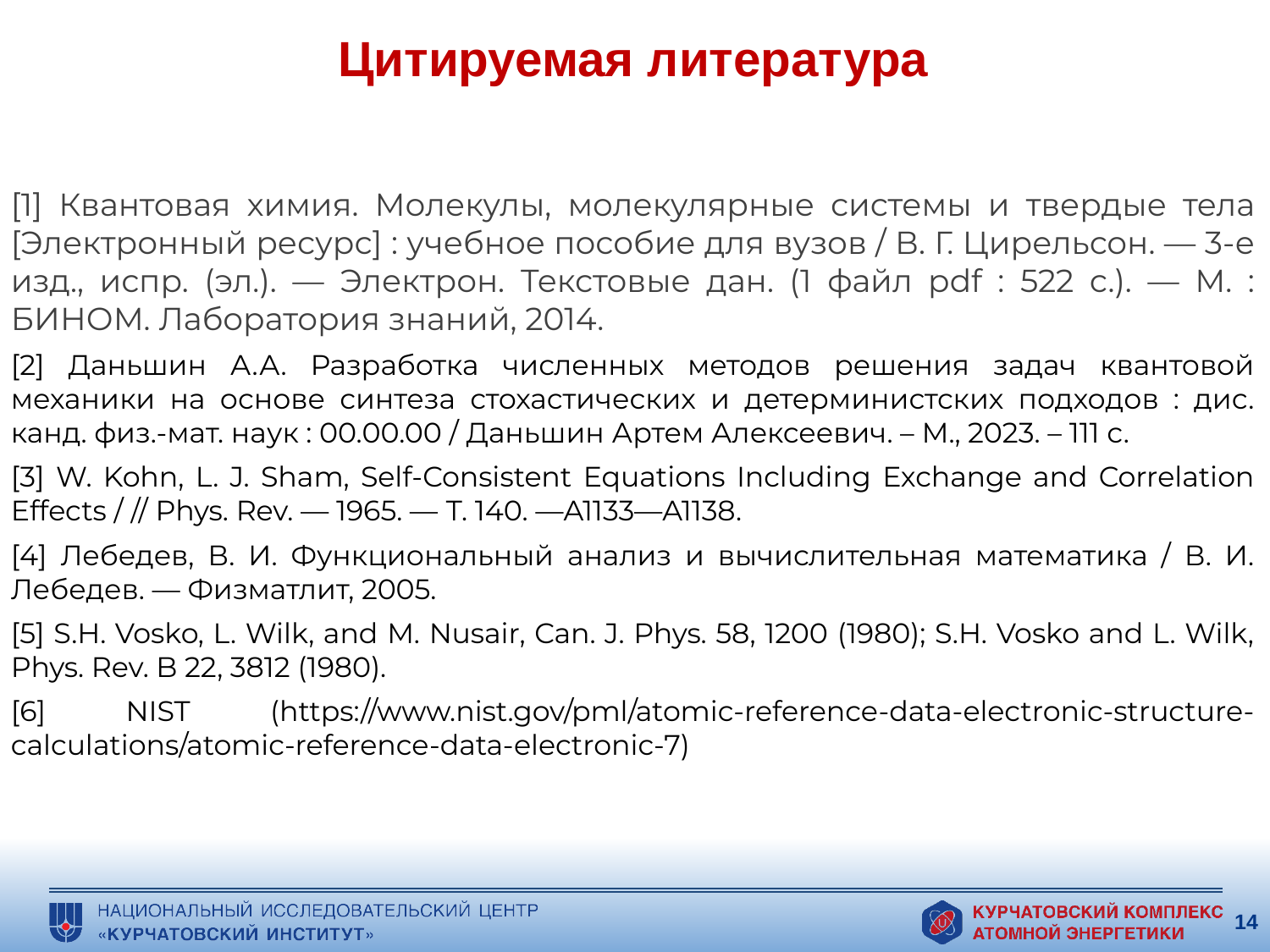

Цитируемая литература
[1] Квантовая химия. Молекулы, молекулярные системы и твердые тела [Электронный ресурс] : учебное пособие для вузов / В. Г. Цирельсон. — 3-е изд., испр. (эл.). — Электрон. Текстовые дан. (1 файл pdf : 522 с.). — М. : БИНОМ. Лаборатория знаний, 2014.
[2] Даньшин А.А. Разработка численных методов решения задач квантовой механики на основе синтеза стохастических и детерминистских подходов : дис. канд. физ.-мат. наук : 00.00.00 / Даньшин Артем Алексеевич. – М., 2023. – 111 с.
[3] W. Kohn, L. J. Sham, Self-Consistent Equations Including Exchange and Correlation Effects / // Phys. Rev. — 1965. — Т. 140. —A1133—A1138.
[4] Лебедев, В. И. Функциональный анализ и вычислительная математика / В. И. Лебедев. — Физматлит, 2005.
[5] S.H. Vosko, L. Wilk, and M. Nusair, Can. J. Phys. 58, 1200 (1980); S.H. Vosko and L. Wilk, Phys. Rev. B 22, 3812 (1980).
[6] NIST (https://www.nist.gov/pml/atomic-reference-data-electronic-structure-calculations/atomic-reference-data-electronic-7)